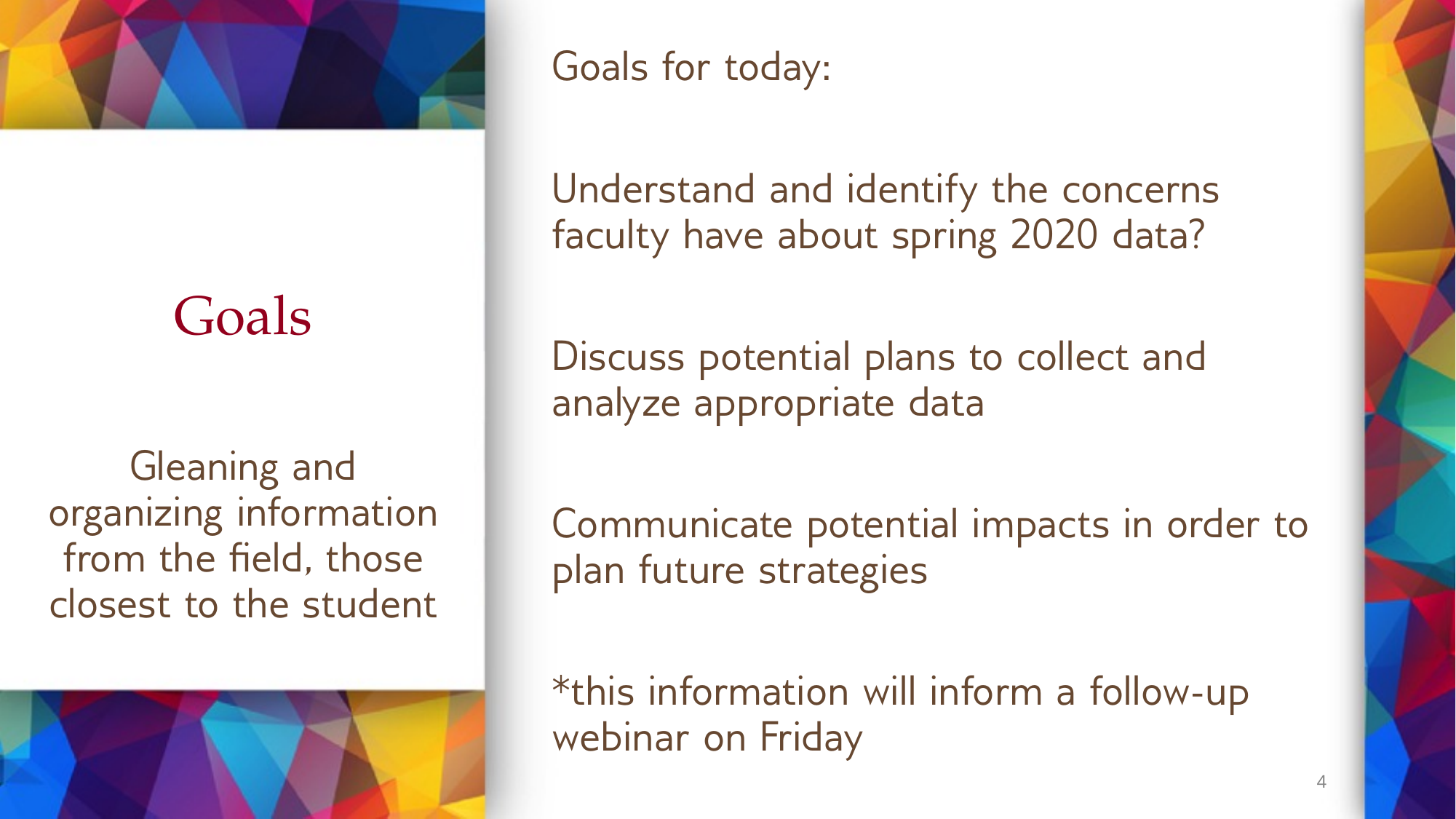

Goals for today:

Understand and identify the concerns faculty have about spring 2020 data?

Discuss potential plans to collect and analyze appropriate data

Communicate potential impacts in order to plan future strategies

*this information will inform a follow-up webinar on Friday
# Goals
Gleaning and organizing information from the field, those closest to the student
4